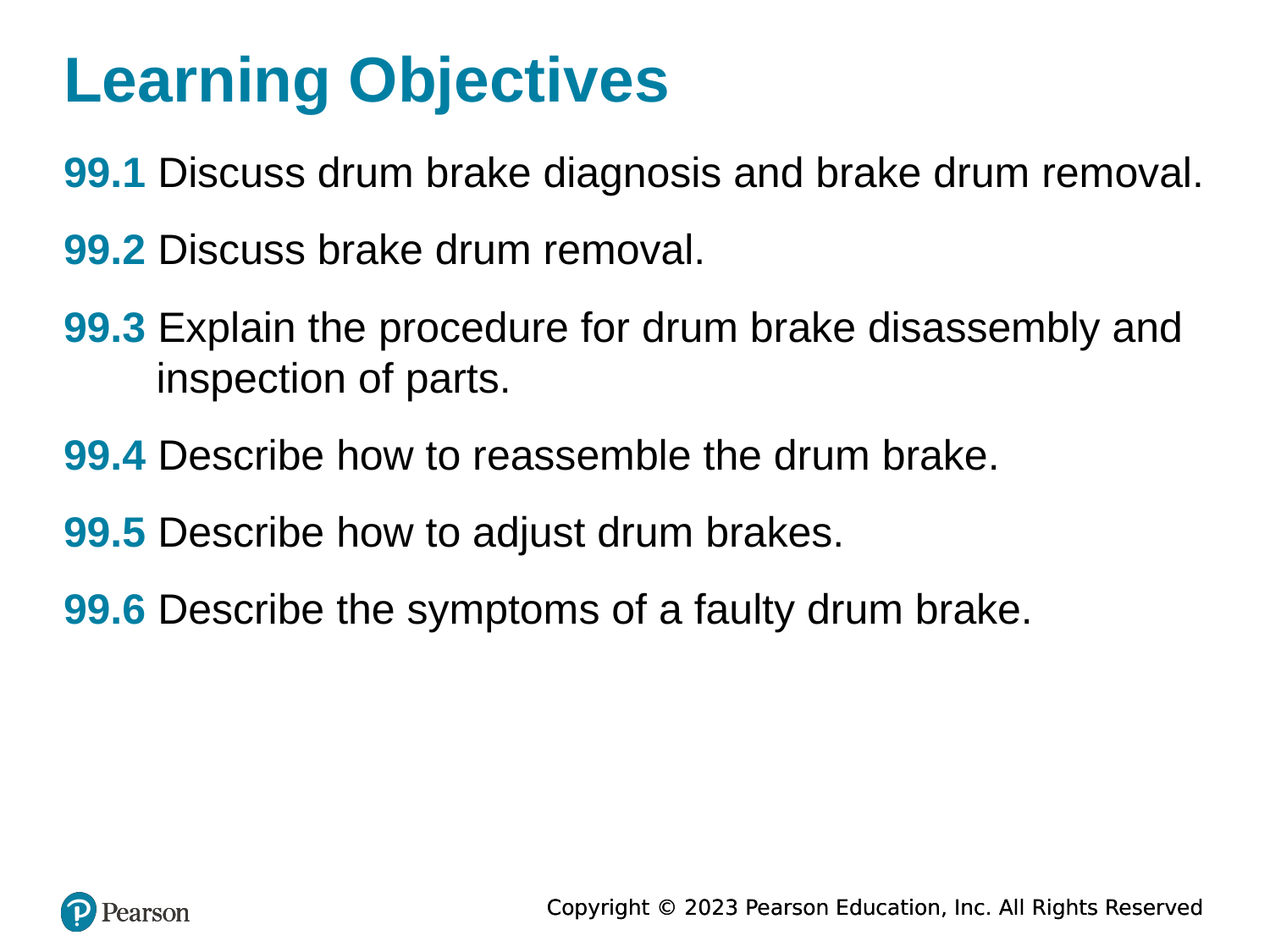

# Learning Objectives
99.1 Discuss drum brake diagnosis and brake drum removal.
99.2 Discuss brake drum removal.
99.3 Explain the procedure for drum brake disassembly and inspection of parts.
99.4 Describe how to reassemble the drum brake.
99.5 Describe how to adjust drum brakes.
99.6 Describe the symptoms of a faulty drum brake.